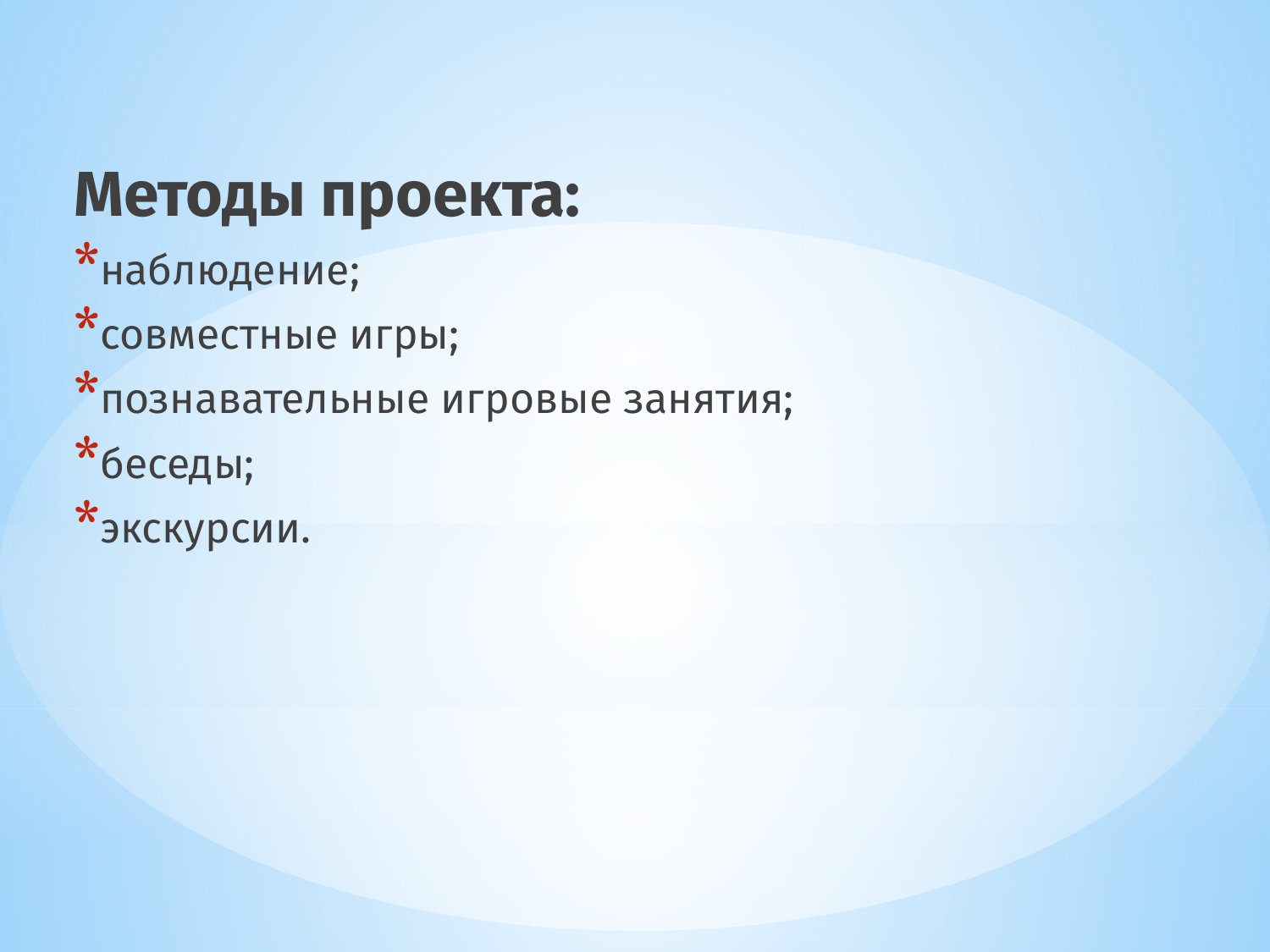

Методы проекта:
наблюдение;
совместные игры;
познавательные игровые занятия;
беседы;
экскурсии.